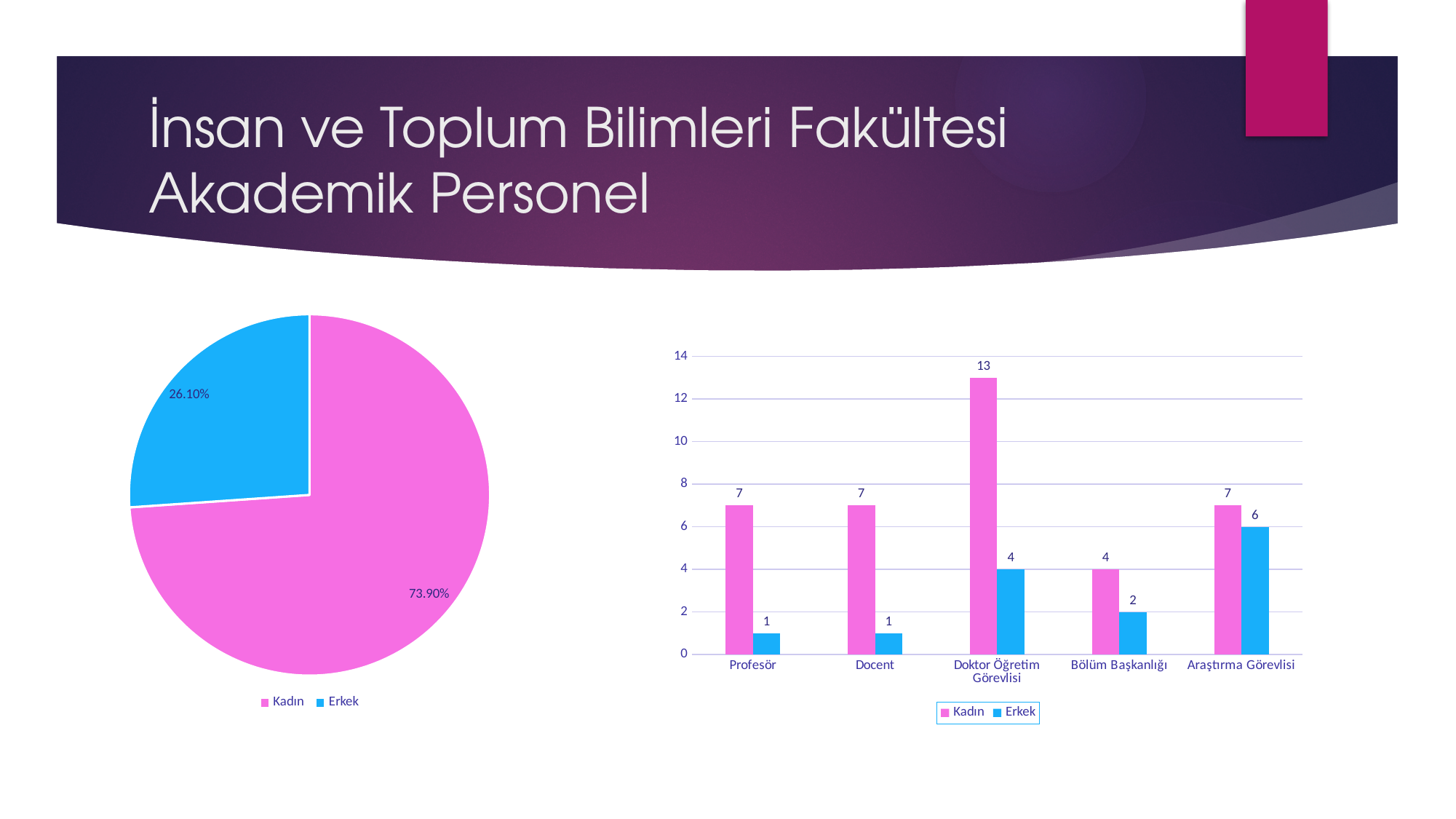

# İnsan ve Toplum Bilimleri Fakültesi Akademik Personel

### Chart

| Category | Satışlar |
|---|---|
| Kadın  | 0.739 |
| Erkek | 0.261 |

### Chart

| Category | Erkek | Kadın |
|---|---|---|
| Profesör | 1.0 | 7.0 |
| Docent | 1.0 | 7.0 |
| Doktor Öğretim Görevlisi | 4.0 | 13.0 |
| Bölüm Başkanlığı | 2.0 | 4.0 |
| Araştırma Görevlisi | 6.0 | 7.0 |